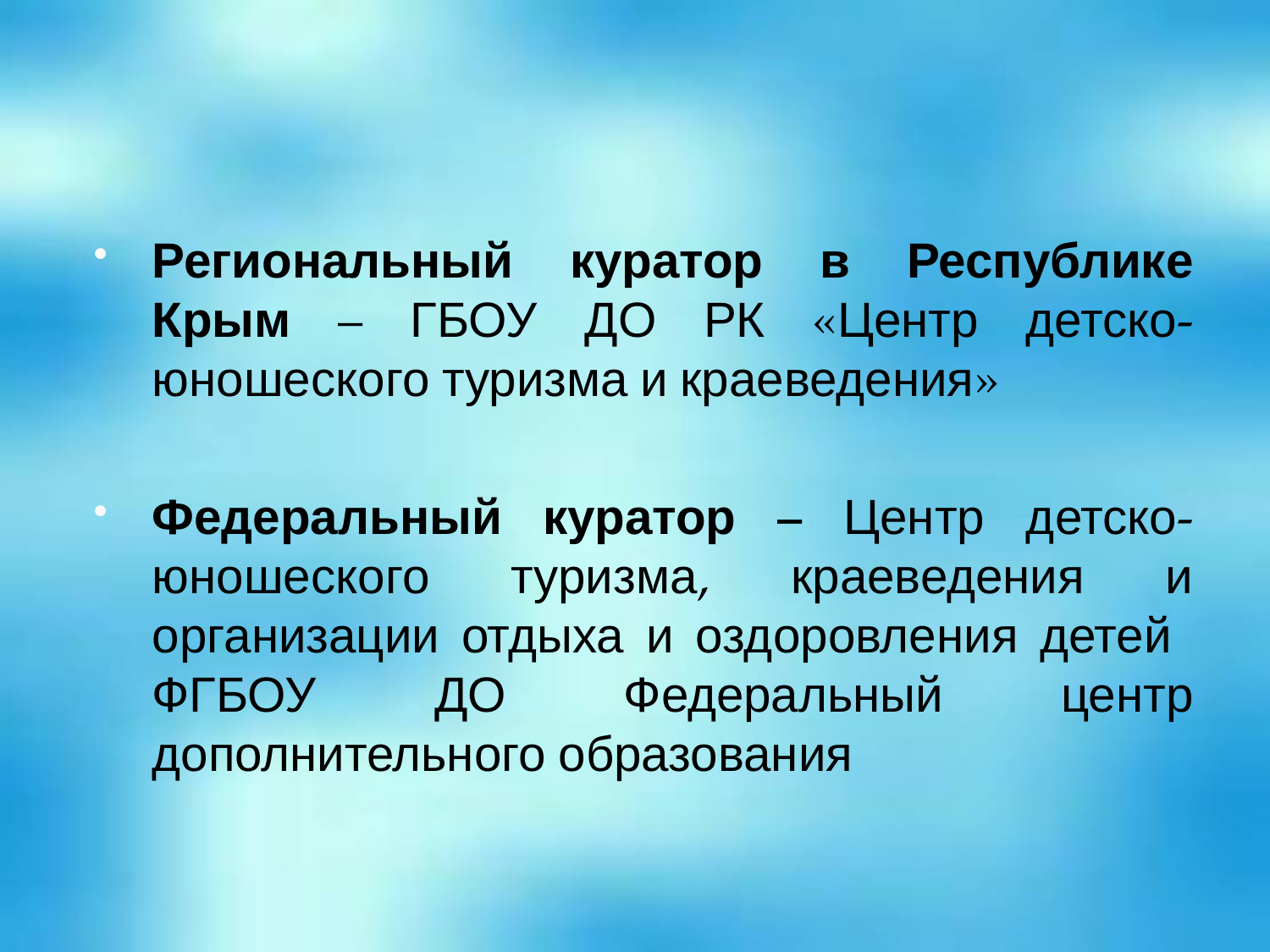

#
Региональный куратор в Республике Крым – ГБОУ ДО РК «Центр детско-юношеского туризма и краеведения»

Федеральный куратор – Центр детско-юношеского туризма, краеведения и организации отдыха и оздоровления детей  ФГБОУ ДО Федеральный центр дополнительного образования